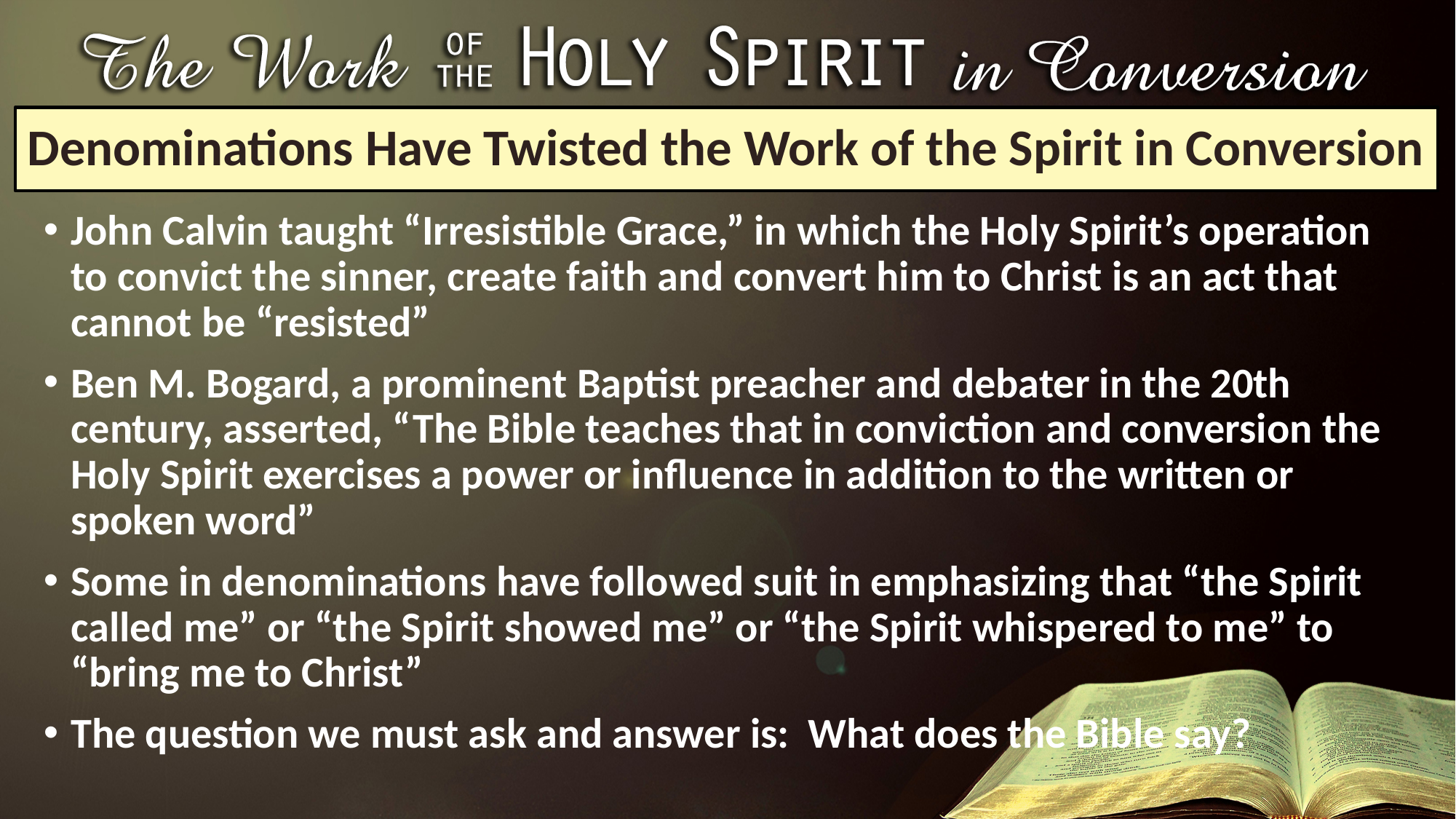

# Denominations Have Twisted the Work of the Spirit in Conversion
John Calvin taught “Irresistible Grace,” in which the Holy Spirit’s operation to convict the sinner, create faith and convert him to Christ is an act that cannot be “resisted”
Ben M. Bogard, a prominent Baptist preacher and debater in the 20th century, asserted, “The Bible teaches that in conviction and conversion the Holy Spirit exercises a power or influence in addition to the written or spoken word”
Some in denominations have followed suit in emphasizing that “the Spirit called me” or “the Spirit showed me” or “the Spirit whispered to me” to “bring me to Christ”
The question we must ask and answer is:  What does the Bible say?